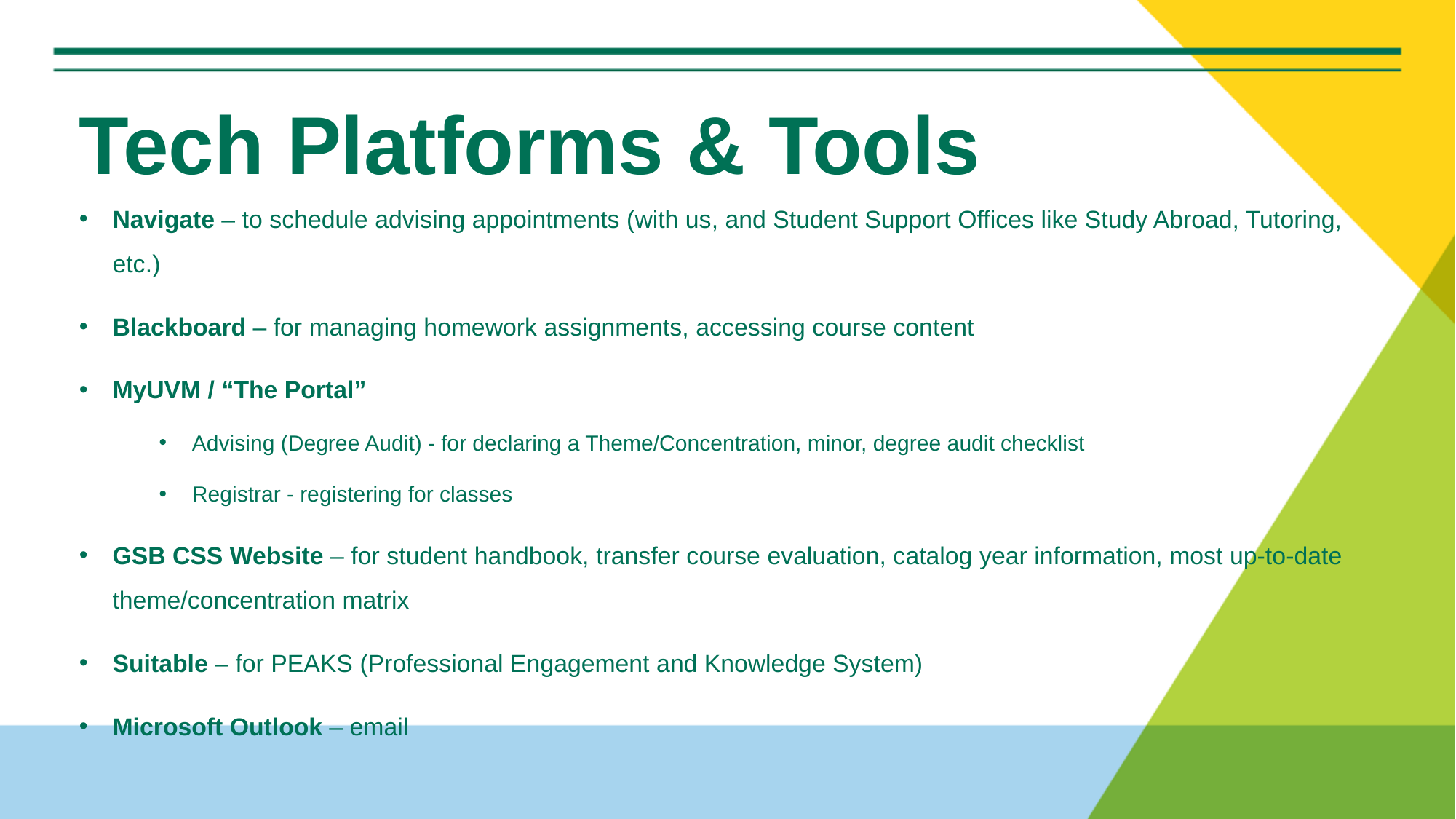

# Tech Platforms & Tools
Navigate – to schedule advising appointments (with us, and Student Support Offices like Study Abroad, Tutoring, etc.)
Blackboard – for managing homework assignments, accessing course content
MyUVM / “The Portal”
Advising (Degree Audit) - for declaring a Theme/Concentration, minor, degree audit checklist
Registrar - registering for classes
GSB CSS Website – for student handbook, transfer course evaluation, catalog year information, most up-to-date theme/concentration matrix
Suitable – for PEAKS (Professional Engagement and Knowledge System)
Microsoft Outlook – email